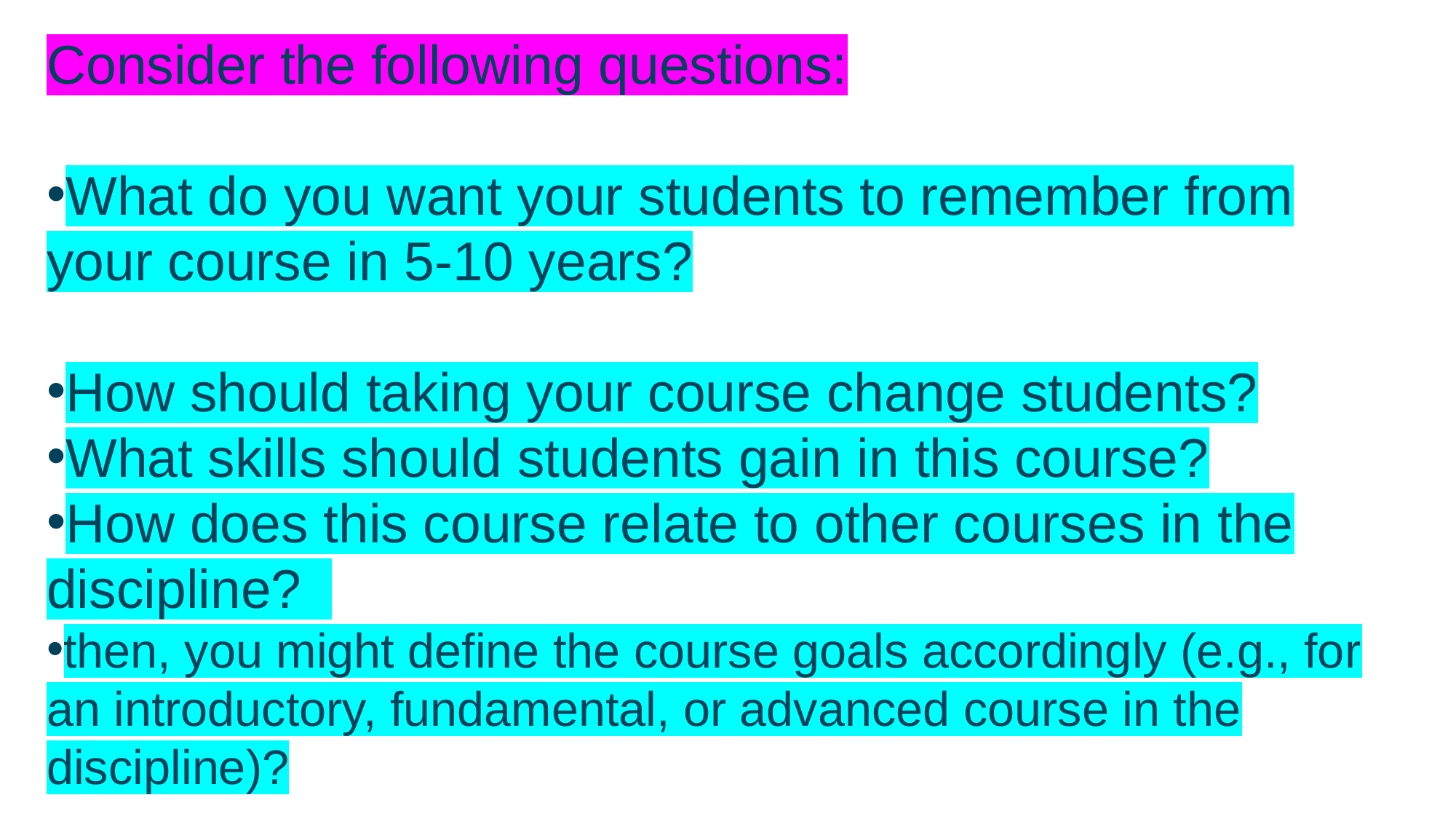

Consider the following questions:

What do you want your students to remember from your course in 5-10 years?

How should taking your course change students?
What skills should students gain in this course?
How does this course relate to other courses in the discipline?
then, you might define the course goals accordingly (e.g., for an introductory, fundamental, or advanced course in the discipline)?